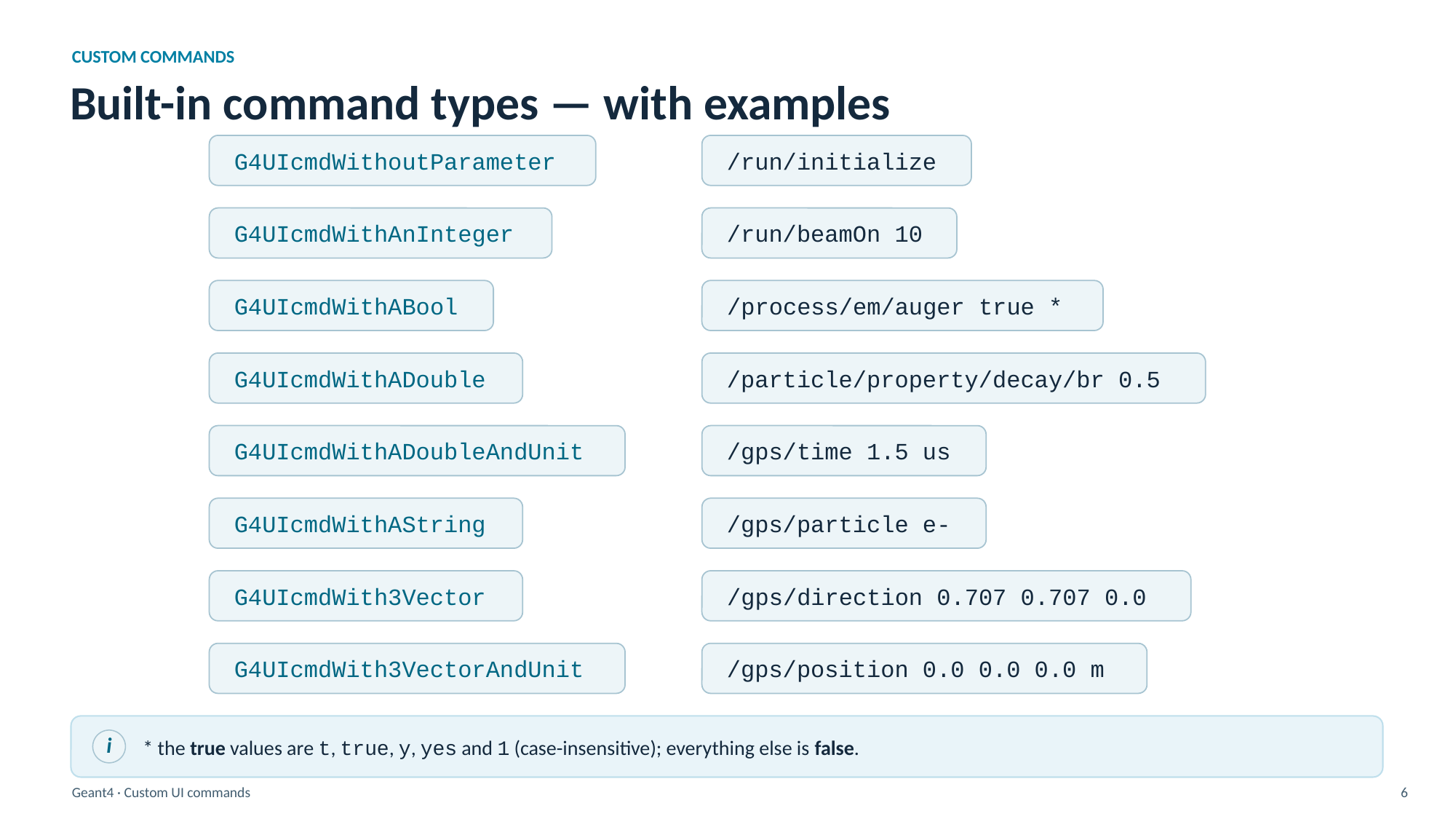

CUSTOM COMMANDS
Built-in command types — with examples

G4UIcmdWithoutParameter
/run/initialize

G4UIcmdWithAnInteger
/run/beamOn 10

G4UIcmdWithABool
/process/em/auger true *

G4UIcmdWithADouble
/particle/property/decay/br 0.5

G4UIcmdWithADoubleAndUnit
/gps/time 1.5 us

G4UIcmdWithAString
/gps/particle e-

G4UIcmdWith3Vector
/gps/direction 0.707 0.707 0.0

G4UIcmdWith3VectorAndUnit
/gps/position 0.0 0.0 0.0 m

* the true values are t, true, y, yes and 1 (case-insensitive); everything else is false.
i

Geant4 · Custom UI commands
6